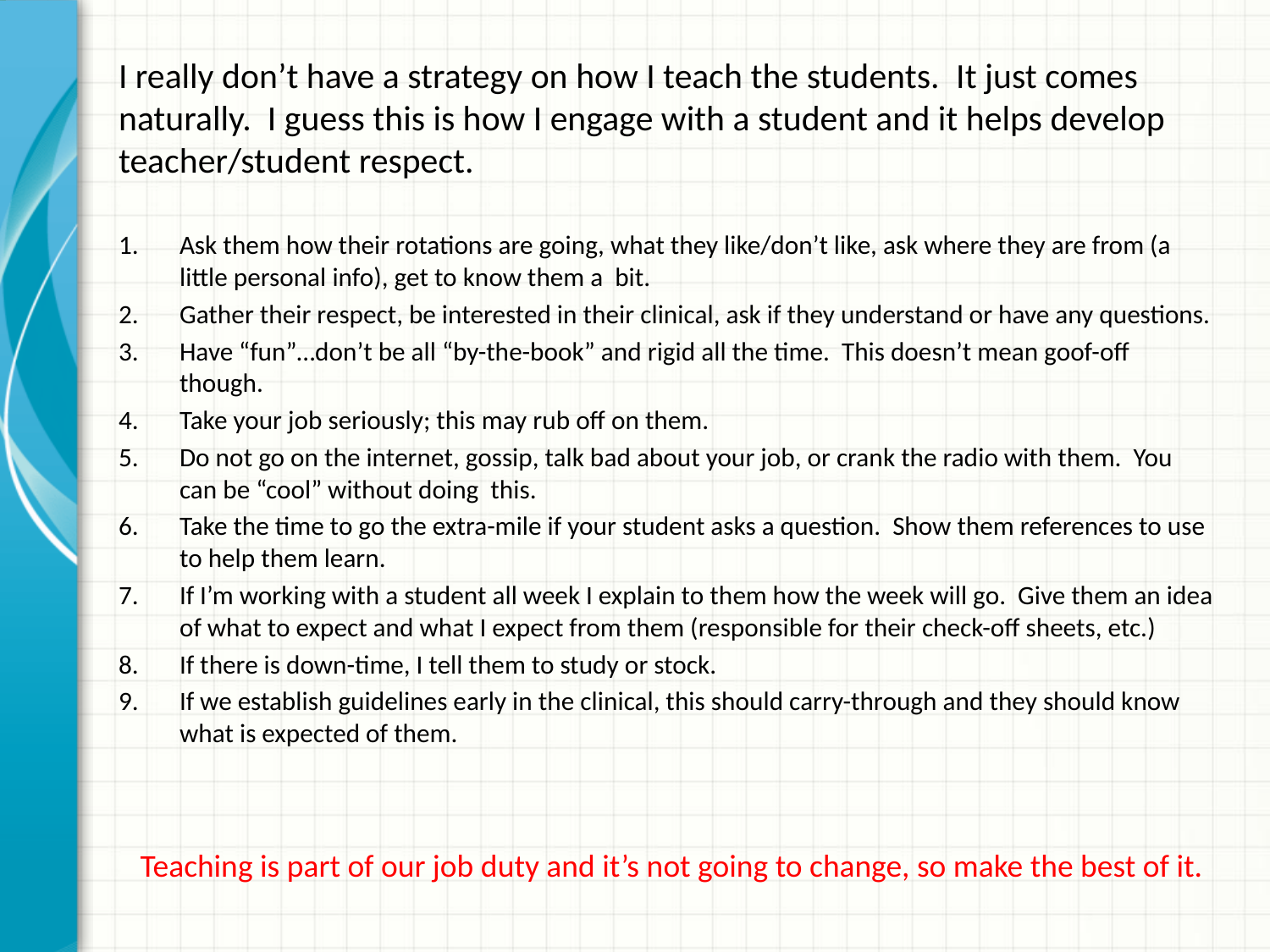

# I really don’t have a strategy on how I teach the students.  It just comes naturally.  I guess this is how I engage with a student and it helps develop teacher/student respect.
Ask them how their rotations are going, what they like/don’t like, ask where they are from (a little personal info), get to know them a  bit.
Gather their respect, be interested in their clinical, ask if they understand or have any questions.
Have “fun”…don’t be all “by-the-book” and rigid all the time.  This doesn’t mean goof-off though.
Take your job seriously; this may rub off on them.
Do not go on the internet, gossip, talk bad about your job, or crank the radio with them.  You can be “cool” without doing  this.
Take the time to go the extra-mile if your student asks a question.  Show them references to use to help them learn.
If I’m working with a student all week I explain to them how the week will go.  Give them an idea of what to expect and what I expect from them (responsible for their check-off sheets, etc.)
If there is down-time, I tell them to study or stock.
If we establish guidelines early in the clinical, this should carry-through and they should know what is expected of them.
Teaching is part of our job duty and it’s not going to change, so make the best of it.